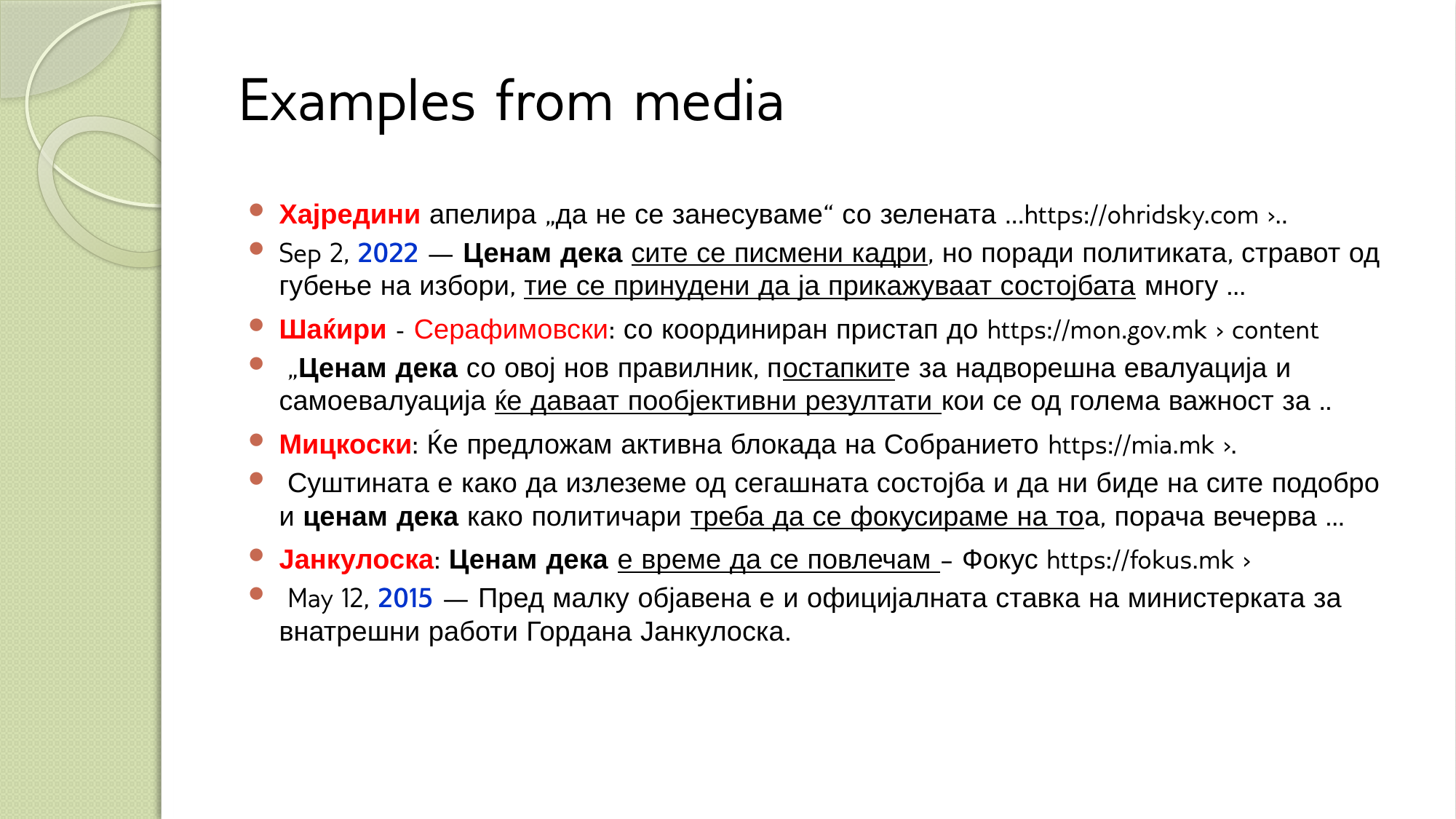

# Examples from media

Хајредини апелира „да не се занесуваме“ со зелената ...https://ohridsky.com ›..
Sep 2, 2022 — Ценам дека сите се писмени кадри, но поради политиката, стравот од губење на избори, тие се принудени да ја прикажуваат состојбата многу ...
Шаќири - Серафимовски: со координиран пристап до https://mon.gov.mk › content
 „Ценам дека со овој нов правилник, постапките за надворешна евалуација и самоевалуација ќе даваат пообјективни резултати кои се од голема важност за ..
Мицкоски: Ќе предложам активна блокада на Собранието https://mia.mk ›.
 Суштината е како да излеземе од сегашната состојба и да ни биде на сите подобро и ценам дека како политичари треба да се фокусираме на тоа, порача вечерва ...
Јанкулоска: Ценам дека е време да се повлечам – Фокус https://fokus.mk ›
 May 12, 2015 — Пред малку објавена е и официјалната ставка на министерката за внатрешни работи Гордана Јанкулоска.